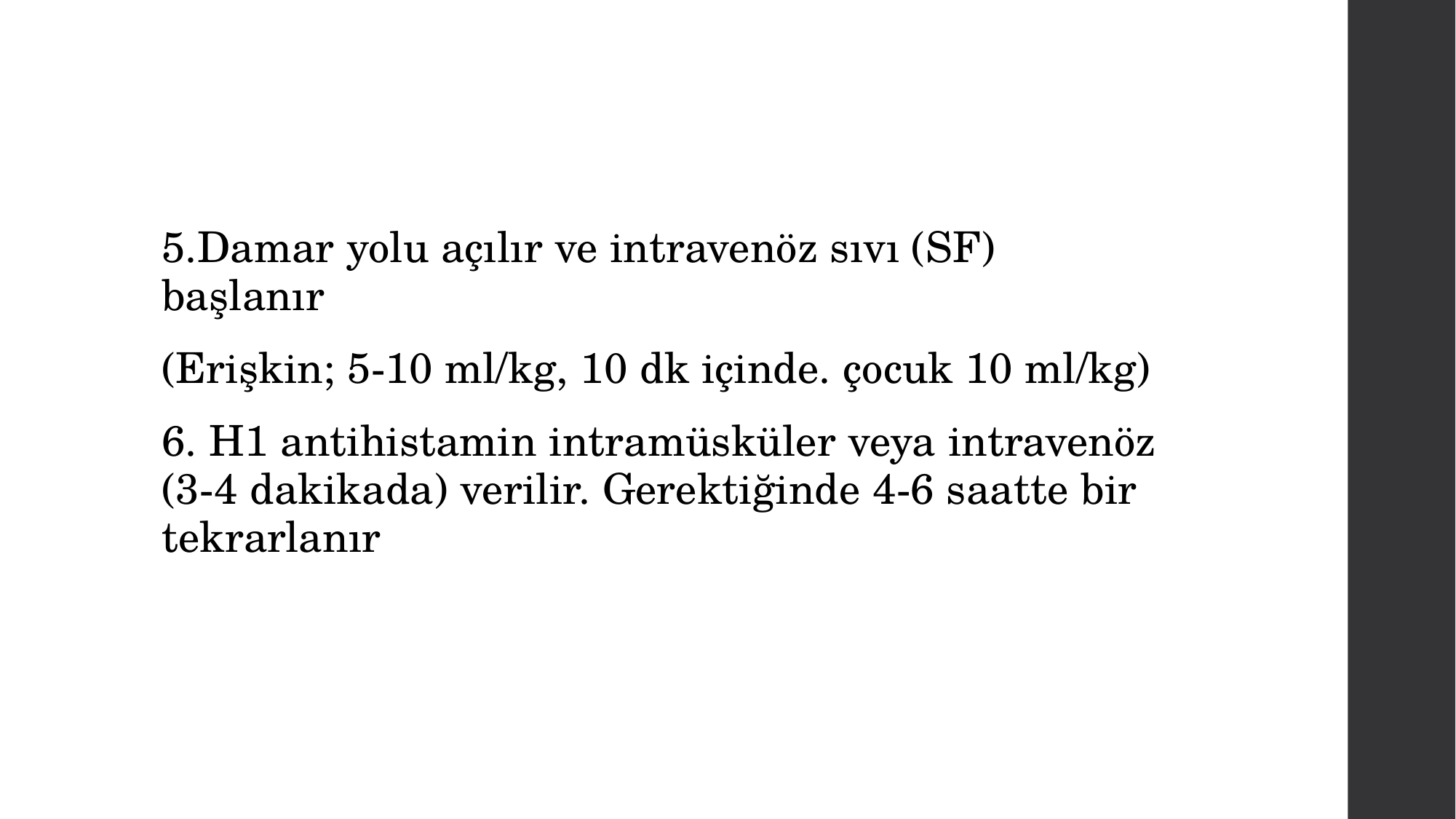

#
5.Damar yolu açılır ve intravenöz sıvı (SF) başlanır
(Erişkin; 5-10 ml/kg, 10 dk içinde. çocuk 10 ml/kg)
6. H1 antihistamin intramüsküler veya intravenöz (3-4 dakikada) verilir. Gerektiğinde 4-6 saatte bir  tekrarlanır